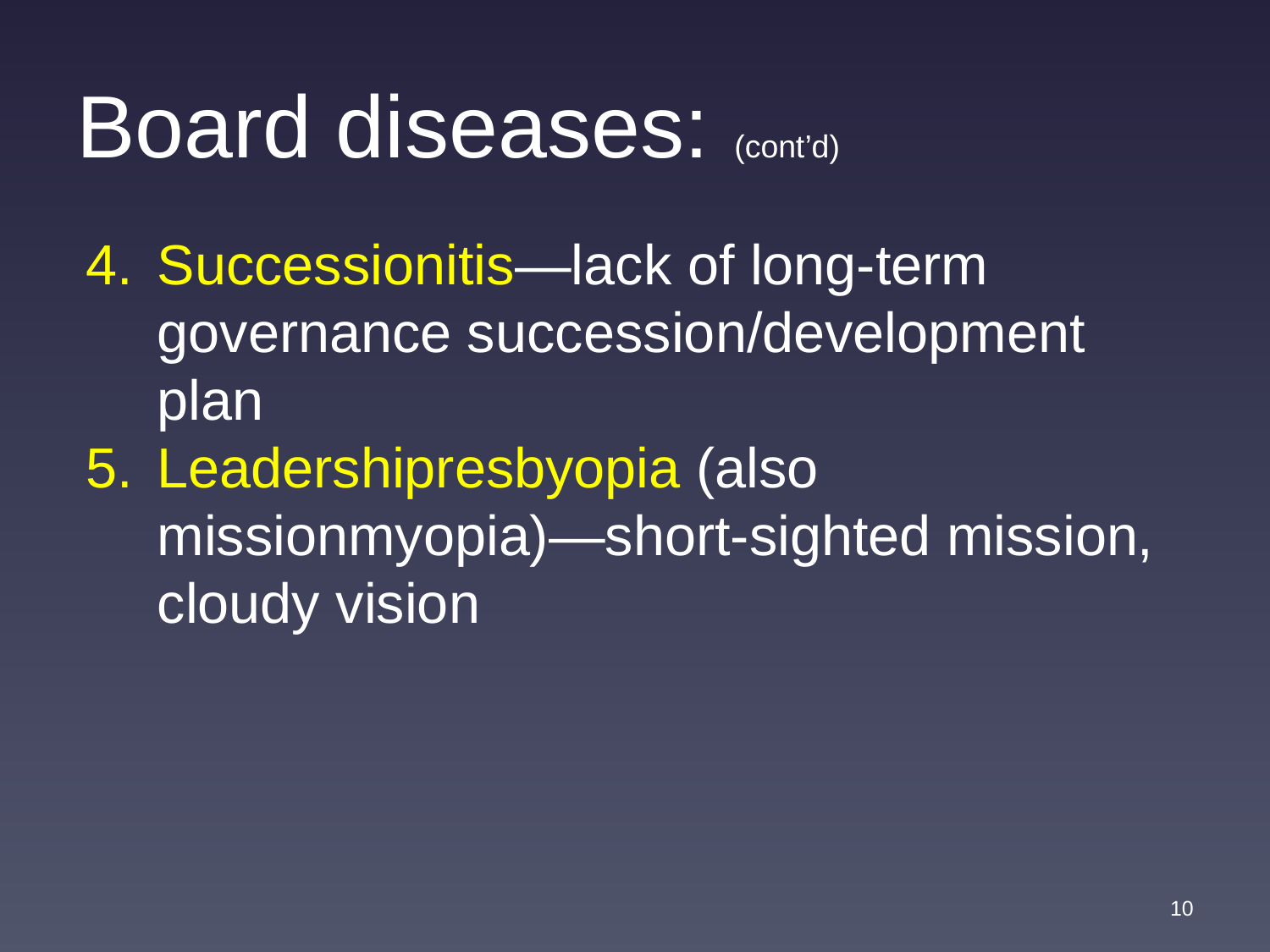

# Board diseases: (cont’d)
Successionitis—lack of long-term governance succession/development plan
Leadershipresbyopia (also missionmyopia)—short-sighted mission, cloudy vision
10